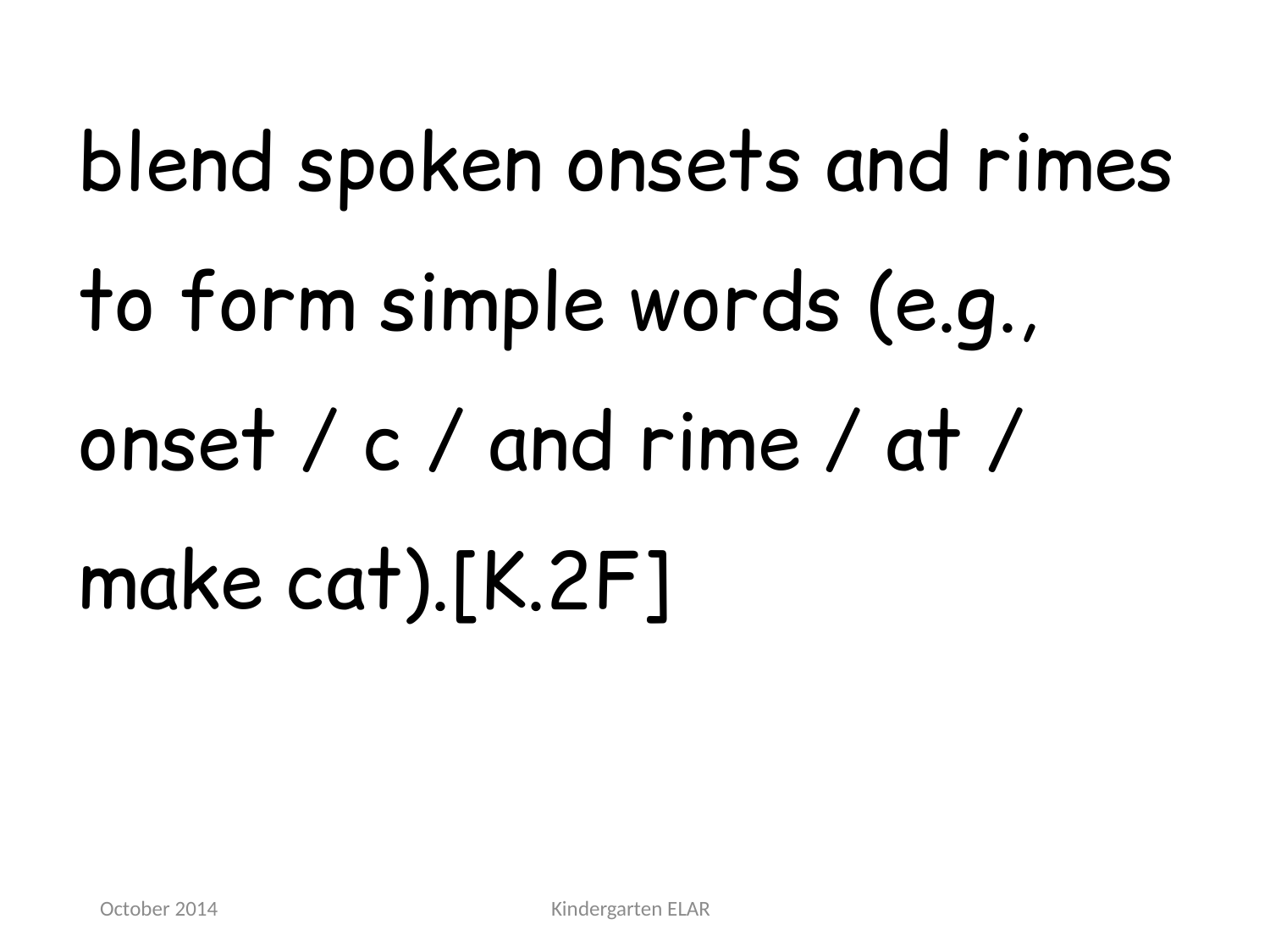

blend spoken onsets and rimes to form simple words (e.g., onset / c / and rime / at / make cat).[K.2F]
October 2014
Kindergarten ELAR